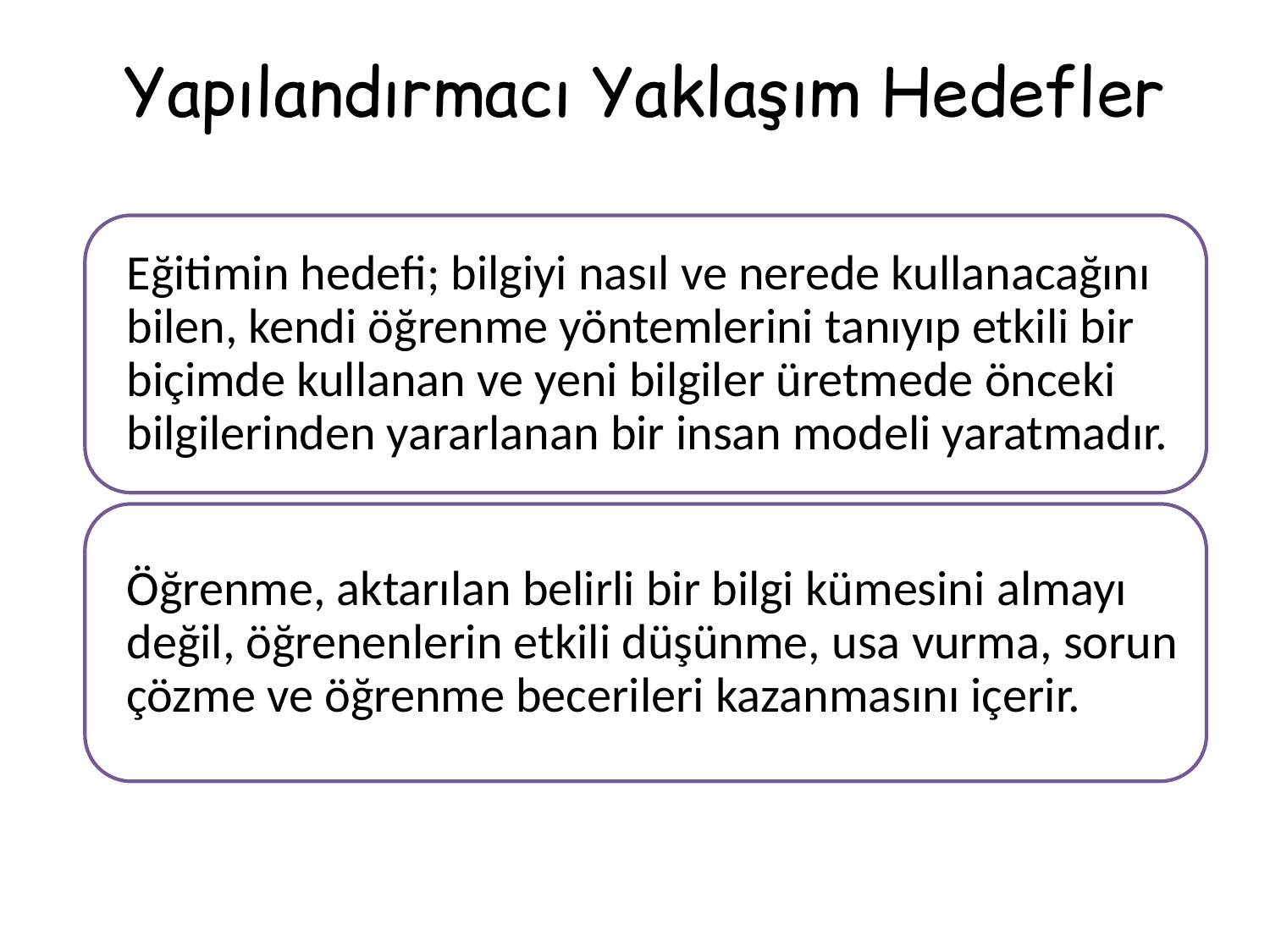

# Yapılandırmacı Yaklaşım Hedefler
Eğitimin hedefi; bilgiyi nasıl ve nerede kullanacağını bilen, kendi öğrenme yöntemlerini tanıyıp etkili bir biçimde kullanan ve yeni bilgiler üretmede önceki bilgilerinden yararlanan bir insan modeli yaratmadır.
Öğrenme, aktarılan belirli bir bilgi kümesini almayı değil, öğrenenlerin etkili düşünme, usa vurma, sorun çözme ve öğrenme becerileri kazanmasını içerir.